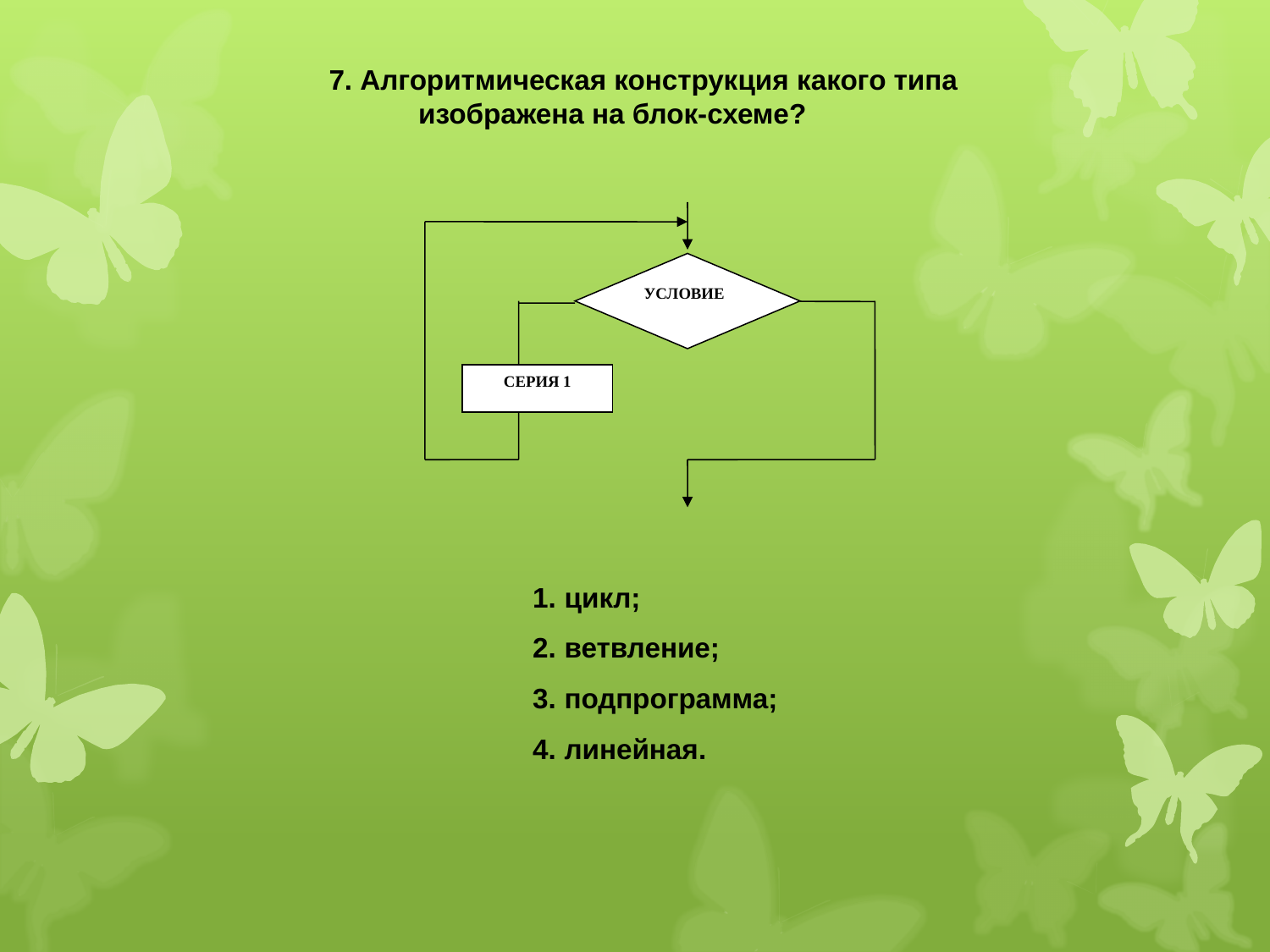

7. Алгоритмическая конструкция какого типа изображена на блок-схеме?

УСЛОВИЕ

СЕРИЯ 1

цикл;
ветвление;
подпрограмма;
линейная.